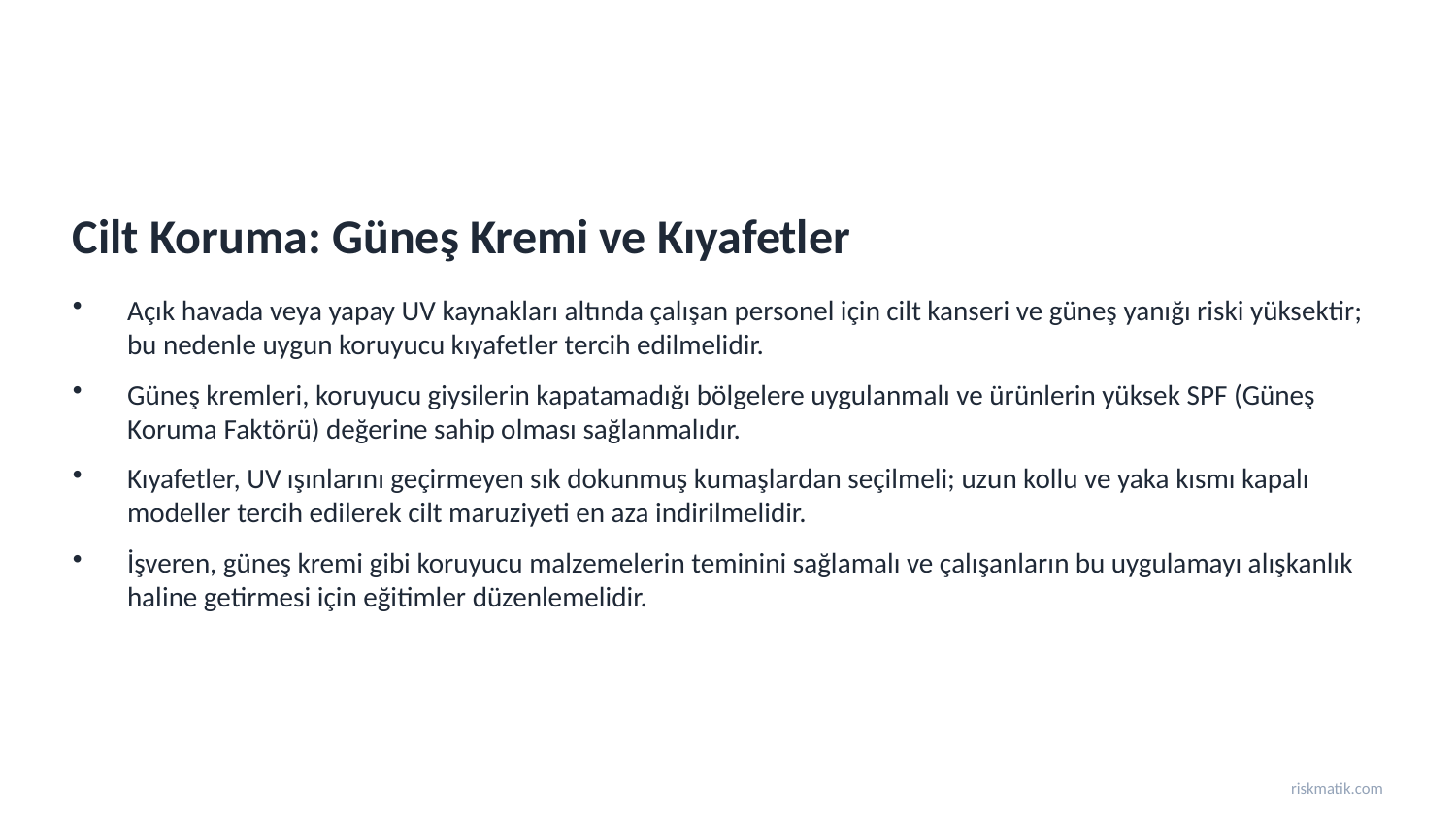

Cilt Koruma: Güneş Kremi ve Kıyafetler
Açık havada veya yapay UV kaynakları altında çalışan personel için cilt kanseri ve güneş yanığı riski yüksektir; bu nedenle uygun koruyucu kıyafetler tercih edilmelidir.
Güneş kremleri, koruyucu giysilerin kapatamadığı bölgelere uygulanmalı ve ürünlerin yüksek SPF (Güneş Koruma Faktörü) değerine sahip olması sağlanmalıdır.
Kıyafetler, UV ışınlarını geçirmeyen sık dokunmuş kumaşlardan seçilmeli; uzun kollu ve yaka kısmı kapalı modeller tercih edilerek cilt maruziyeti en aza indirilmelidir.
İşveren, güneş kremi gibi koruyucu malzemelerin teminini sağlamalı ve çalışanların bu uygulamayı alışkanlık haline getirmesi için eğitimler düzenlemelidir.
riskmatik.com